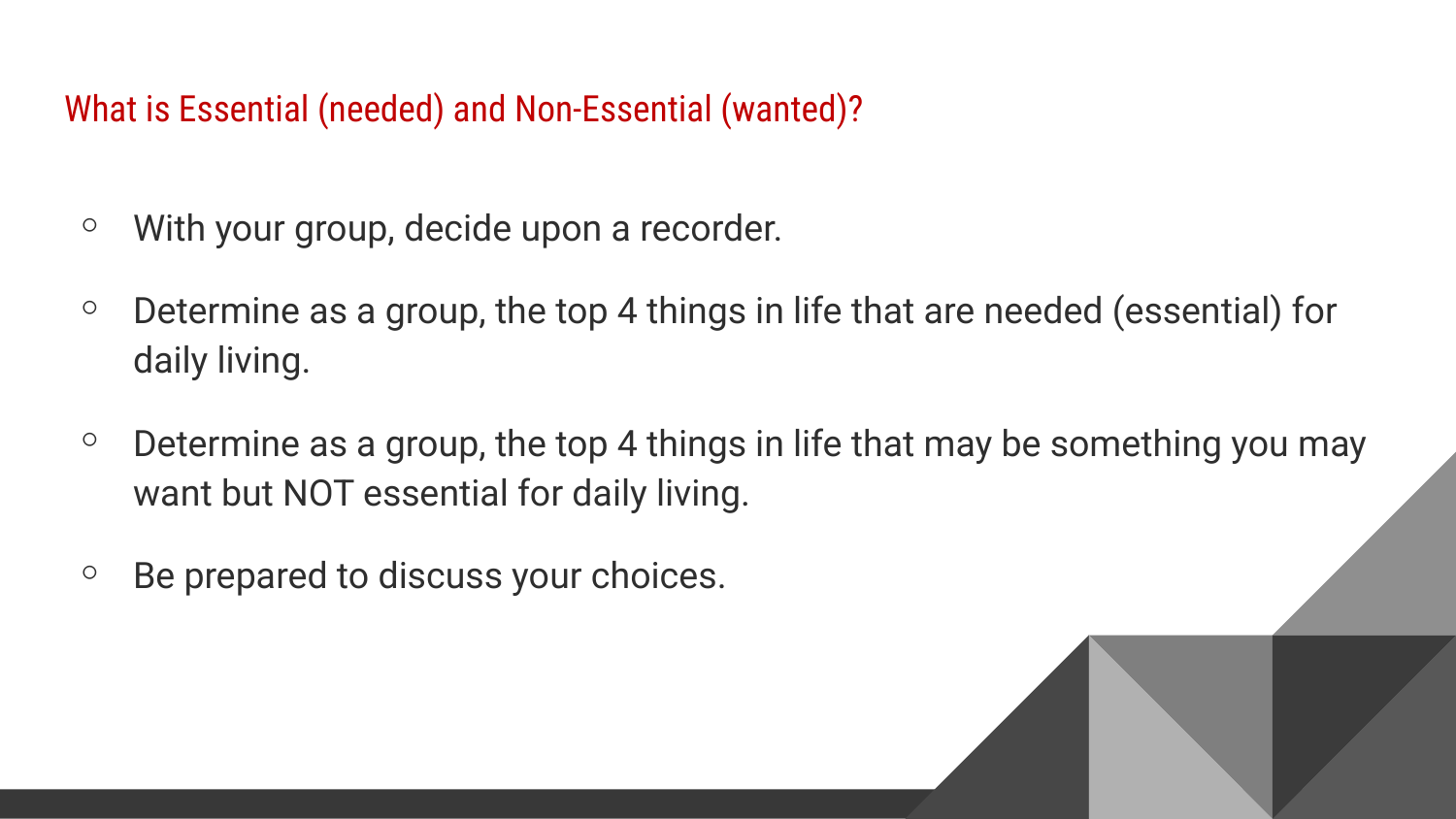

# What is Essential (needed) and Non-Essential (wanted)?
With your group, decide upon a recorder.
Determine as a group, the top 4 things in life that are needed (essential) for daily living.
Determine as a group, the top 4 things in life that may be something you may want but NOT essential for daily living.
Be prepared to discuss your choices.